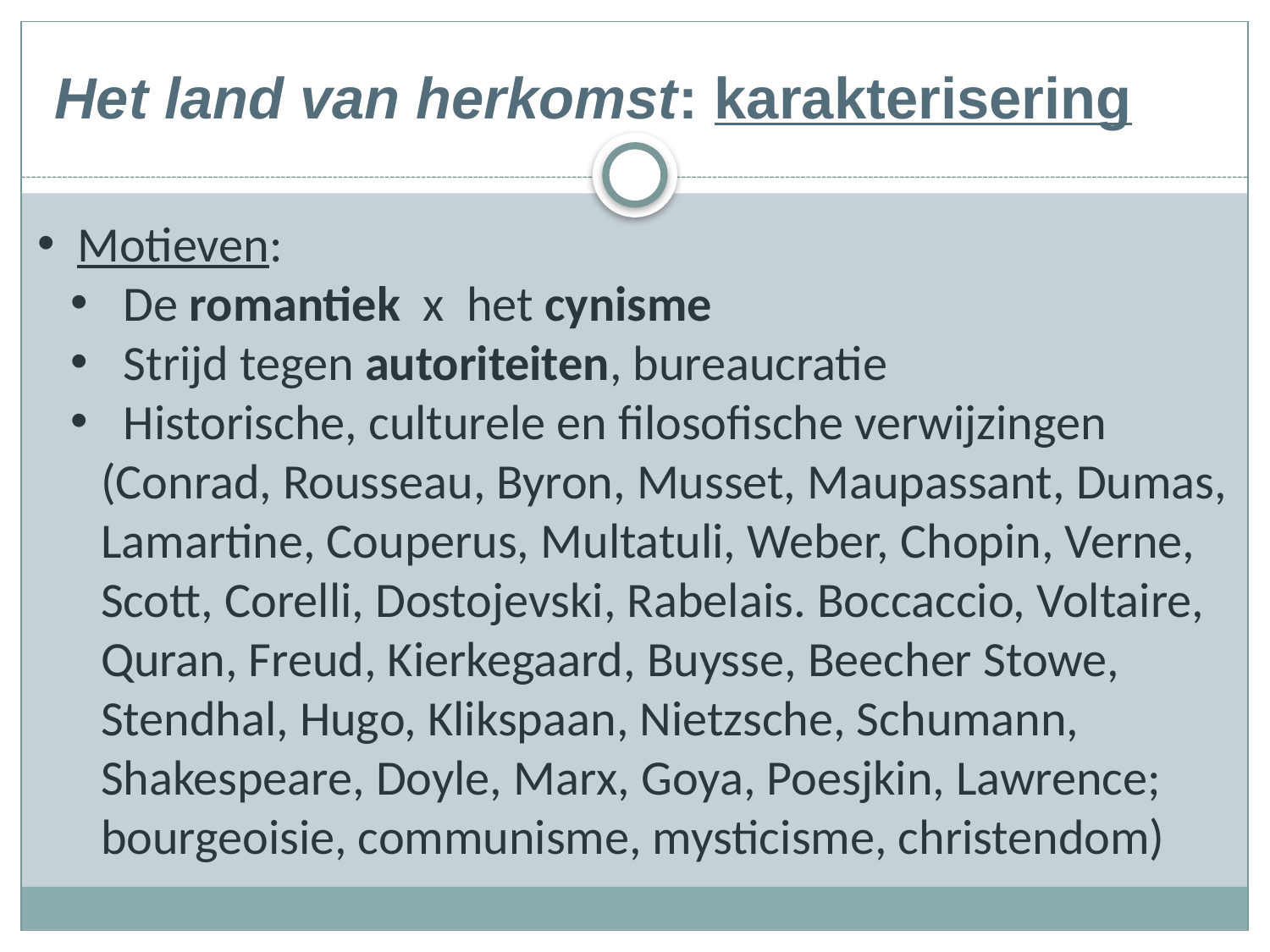

# Het land van herkomst: karakterisering
  Motieven:
  De romantiek  x  het cynisme
  Strijd tegen autoriteiten, bureaucratie
  Historische, culturele en filosofische verwijzingen
(Conrad, Rousseau, Byron, Musset, Maupassant, Dumas, Lamartine, Couperus, Multatuli, Weber, Chopin, Verne, Scott, Corelli, Dostojevski, Rabelais. Boccaccio, Voltaire, Quran, Freud, Kierkegaard, Buysse, Beecher Stowe, Stendhal, Hugo, Klikspaan, Nietzsche, Schumann, Shakespeare, Doyle, Marx, Goya, Poesjkin, Lawrence;
bourgeoisie, communisme, mysticisme, christendom)